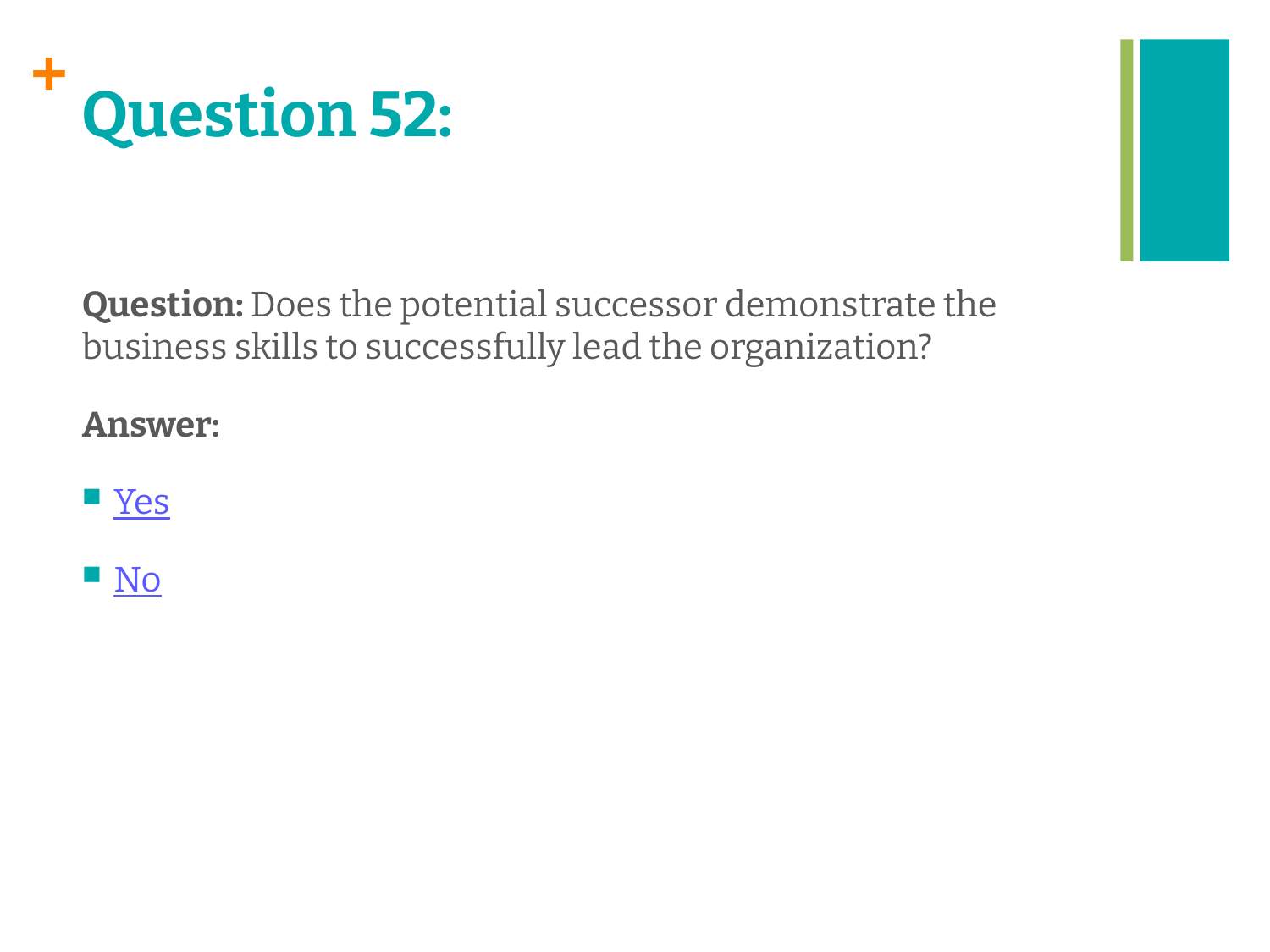

# Question 52:
Question: Does the potential successor demonstrate the business skills to successfully lead the organization?
Answer:
Yes
No